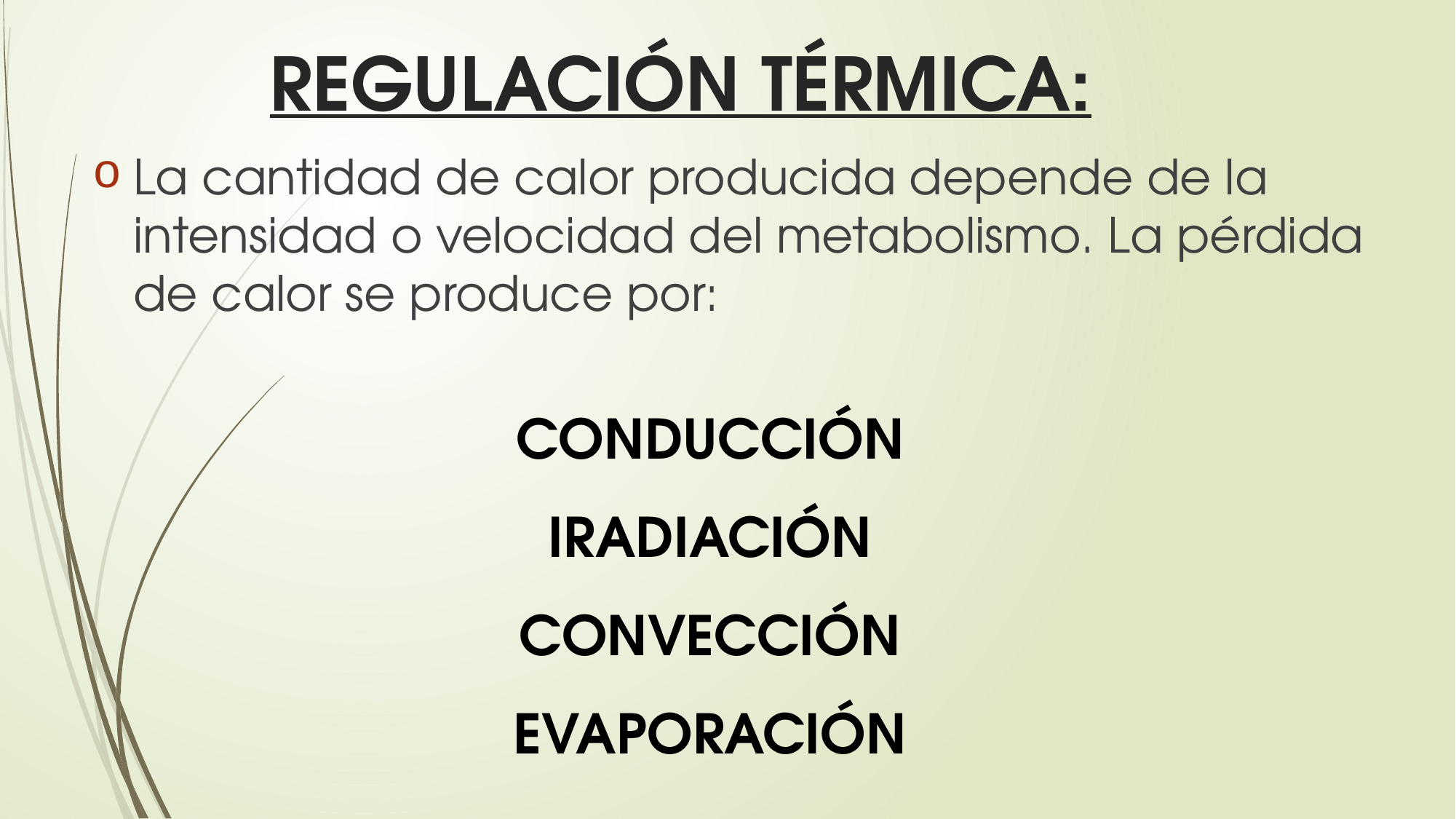

# REGULACIÓN TÉRMICA:
La cantidad de calor producida depende de la intensidad o velocidad del metabolismo. La pérdida de calor se produce por:

CONDUCCIÓN
IRADIACIÓN
CONVECCIÓN
EVAPORACIÓN